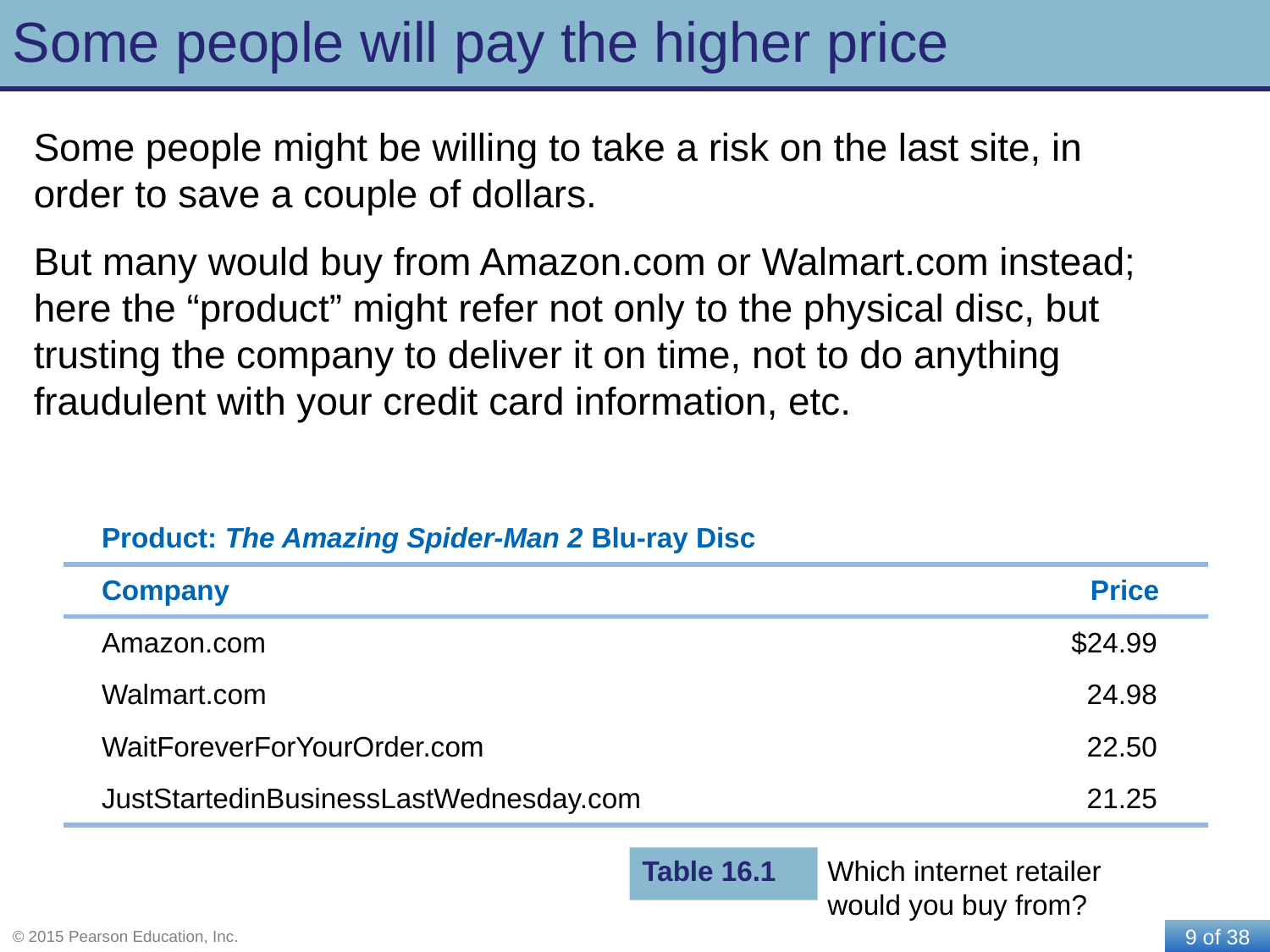

# Some people will pay the higher price
Some people might be willing to take a risk on the last site, in order to save a couple of dollars.
But many would buy from Amazon.com or Walmart.com instead; here the “product” might refer not only to the physical disc, but trusting the company to deliver it on time, not to do anything fraudulent with your credit card information, etc.
| Product: The Amazing Spider-Man 2 Blu-ray Disc |  |
| --- | --- |
| Company | Price |
| Amazon.com | $24.99 |
| Walmart.com | 24.98 |
| WaitForeverForYourOrder.com | 22.50 |
| JustStartedinBusinessLastWednesday.com | 21.25 |
Table 16.1
Which internet retailer would you buy from?